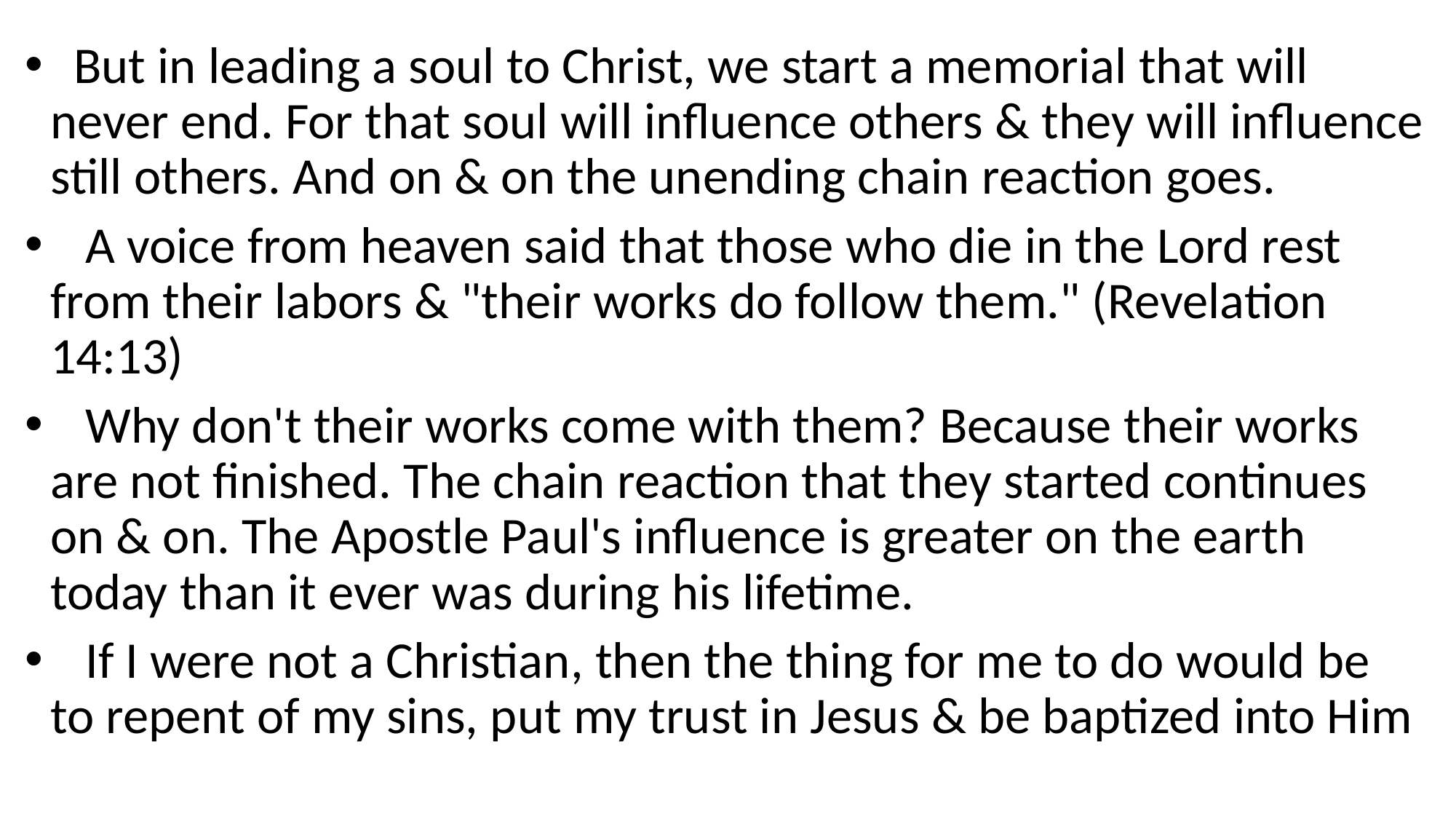

But in leading a soul to Christ, we start a memorial that will never end. For that soul will influence others & they will influence still others. And on & on the unending chain reaction goes.
   A voice from heaven said that those who die in the Lord rest from their labors & "their works do follow them." (Revelation 14:13)
   Why don't their works come with them? Because their works are not finished. The chain reaction that they started continues on & on. The Apostle Paul's influence is greater on the earth today than it ever was during his lifetime.
   If I were not a Christian, then the thing for me to do would be to repent of my sins, put my trust in Jesus & be baptized into Him